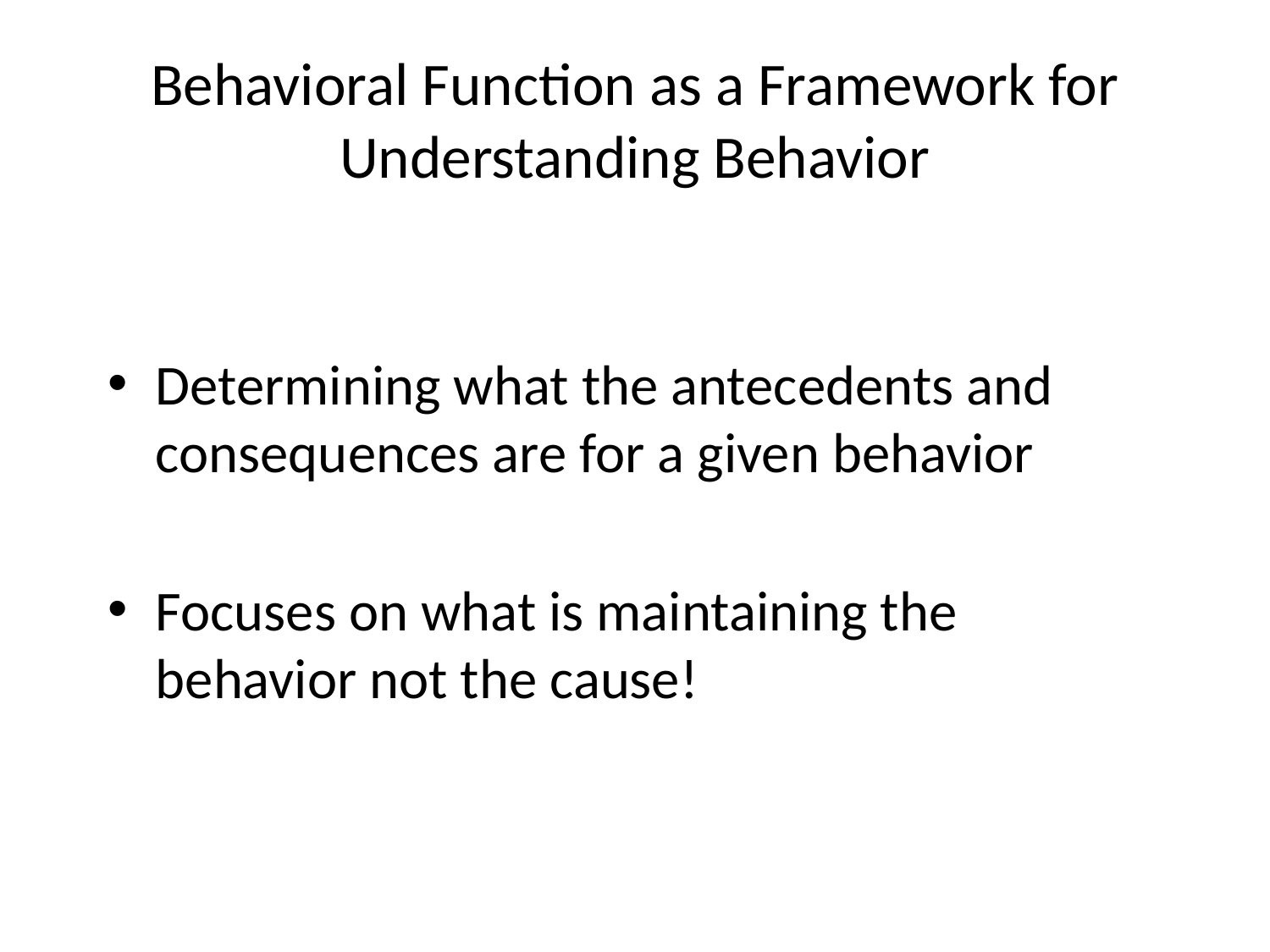

# Behavioral Function as a Framework for Understanding Behavior
Determining what the antecedents and consequences are for a given behavior

Focuses on what is maintaining the behavior not the cause!